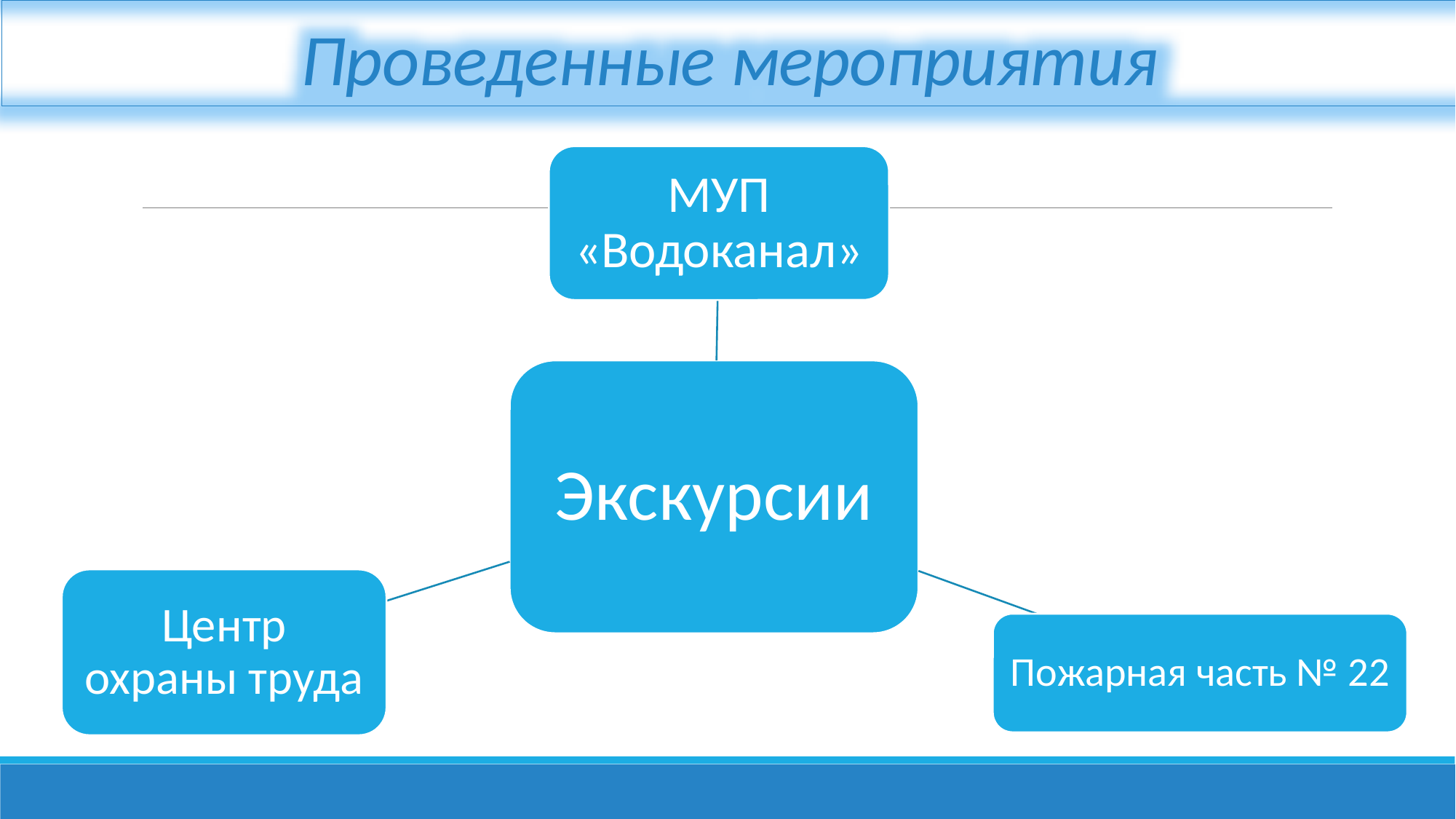

Проведенные мероприятия
Экскурсии
МУП «Водоканал»
Пожарная часть № 22
Центр охраны труда